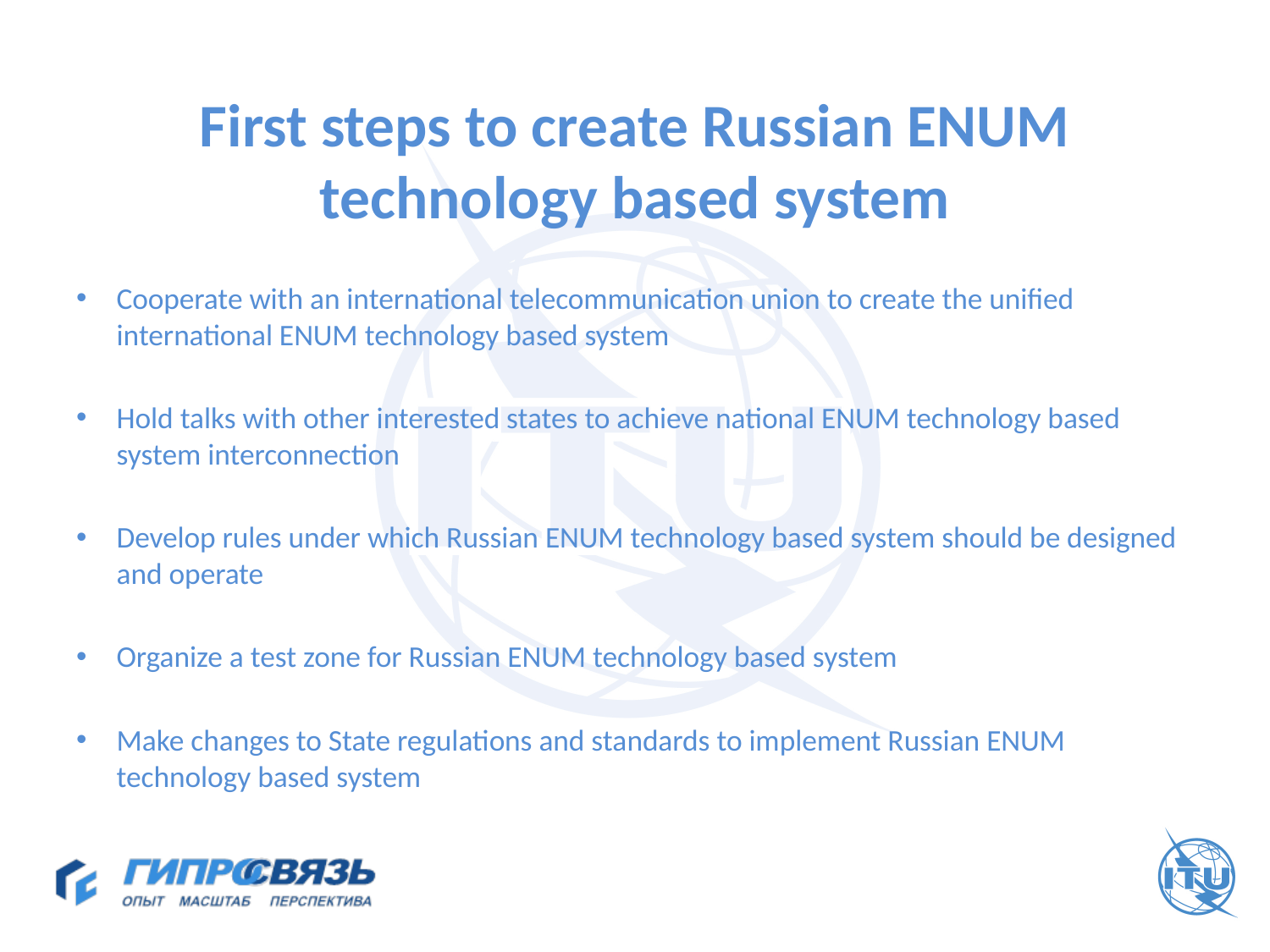

# First steps to create Russian ENUM technology based system
Cooperate with an international telecommunication union to create the unified international ENUM technology based system

Hold talks with other interested states to achieve national ENUM technology based system interconnection

Develop rules under which Russian ENUM technology based system should be designed and operate

Organize a test zone for Russian ENUM technology based system

Make changes to State regulations and standards to implement Russian ENUM technology based system